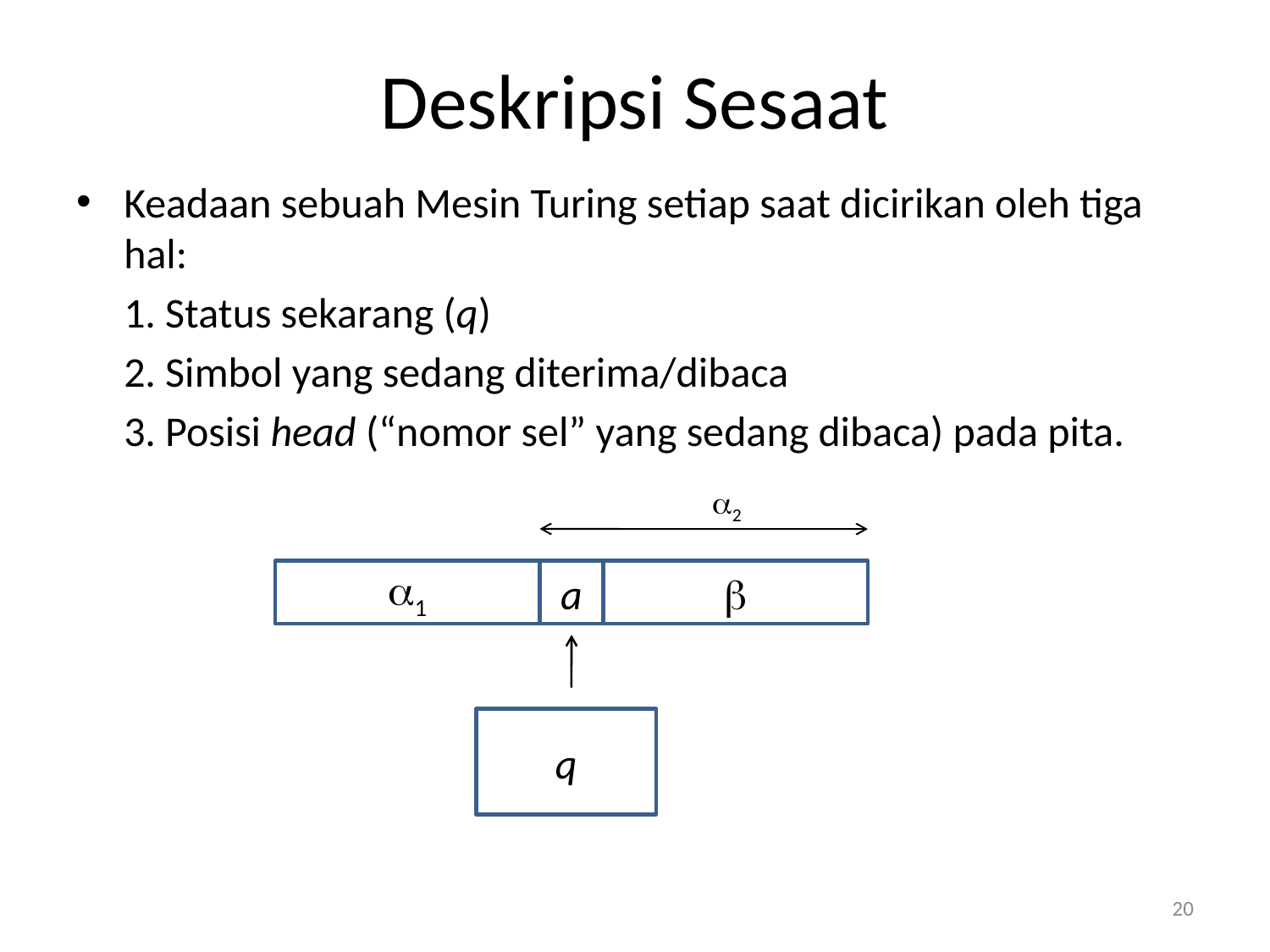

# Deskripsi Sesaat
Keadaan sebuah Mesin Turing setiap saat dicirikan oleh tiga hal:
	1. Status sekarang (q)
	2. Simbol yang sedang diterima/dibaca
	3. Posisi head (“nomor sel” yang sedang dibaca) pada pita.

α2
α1
a
β
q
20